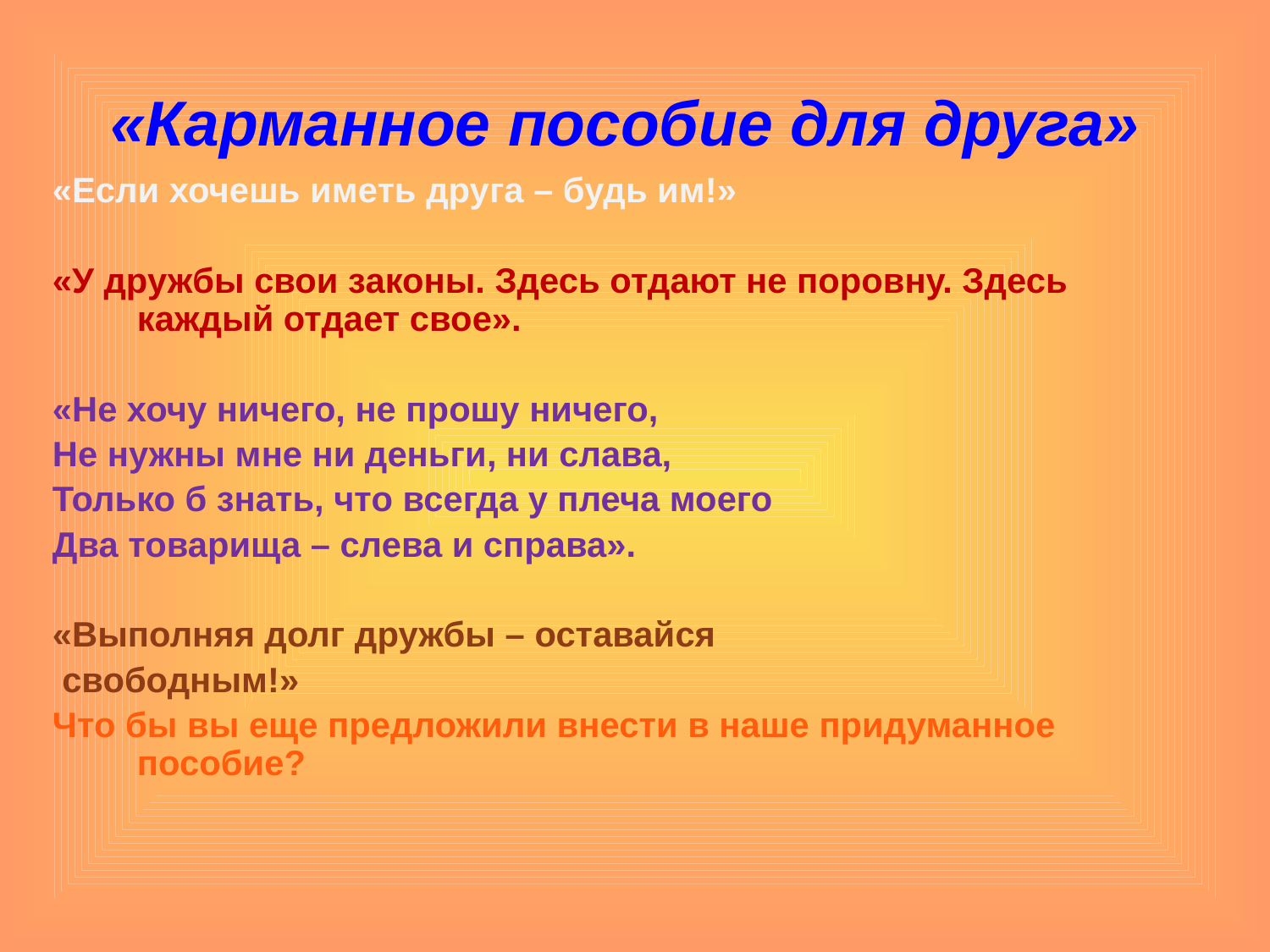

# «Карманное пособие для друга»
«Если хочешь иметь друга – будь им!»

«У дружбы свои законы. Здесь отдают не поровну. Здесь каждый отдает свое».

«Не хочу ничего, не прошу ничего,
Не нужны мне ни деньги, ни слава,
Только б знать, что всегда у плеча моего
Два товарища – слева и справа».

«Выполняя долг дружбы – оставайся
 свободным!»
Что бы вы еще предложили внести в наше придуманное пособие?